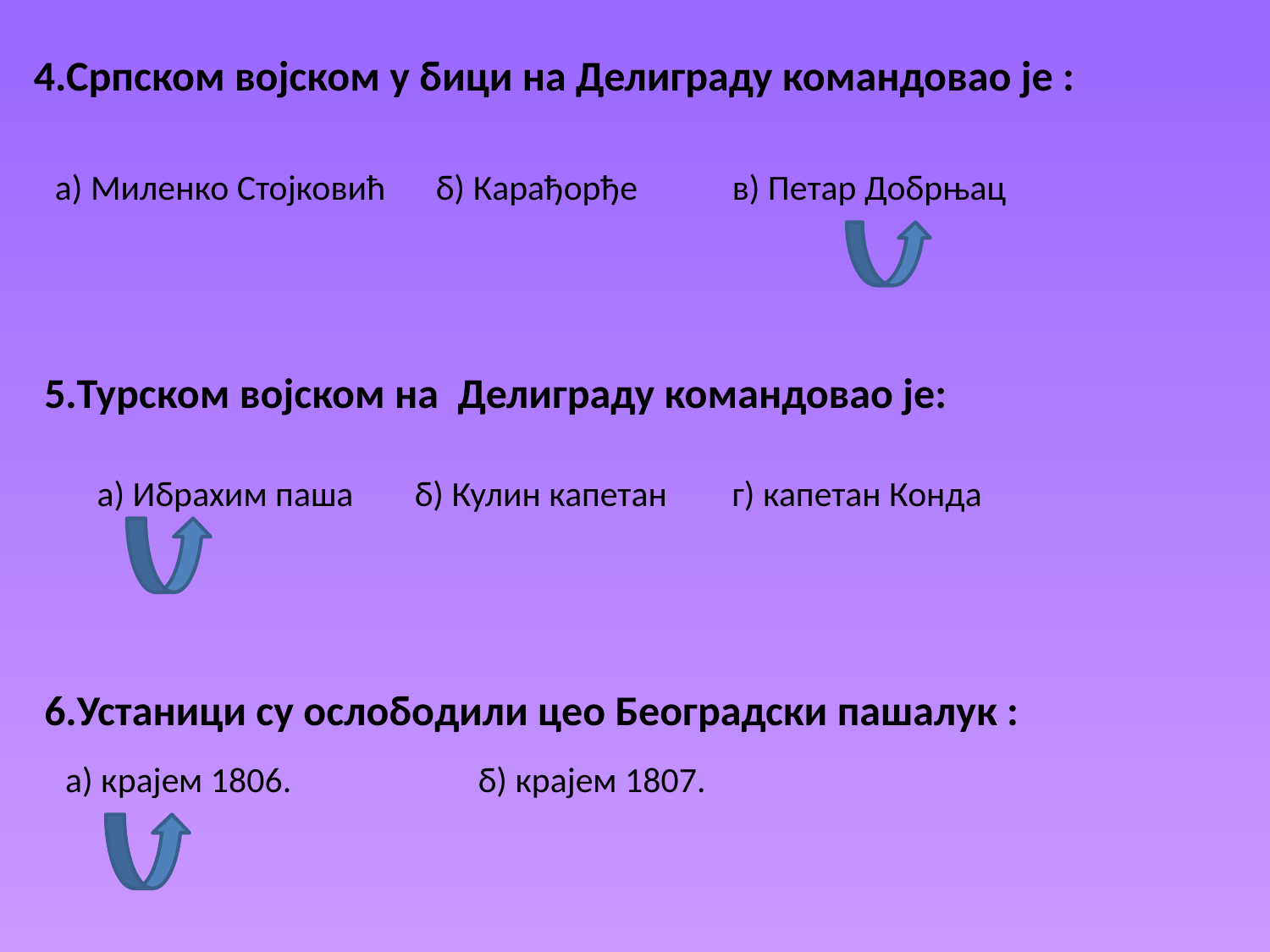

4.Српском војском у бици на Делиграду командовао је :
б) Карађорђе
в) Петар Добрњац

а) Миленко Стојковић

5.Турском војском на  Делиграду командовао је:

а) Ибрахим паша

б) Кулин капетан
г) капетан Конда

6.Устаници су ослободили цео Београдски пашалук :
а) крајем 1806.
б) крајем 1807.